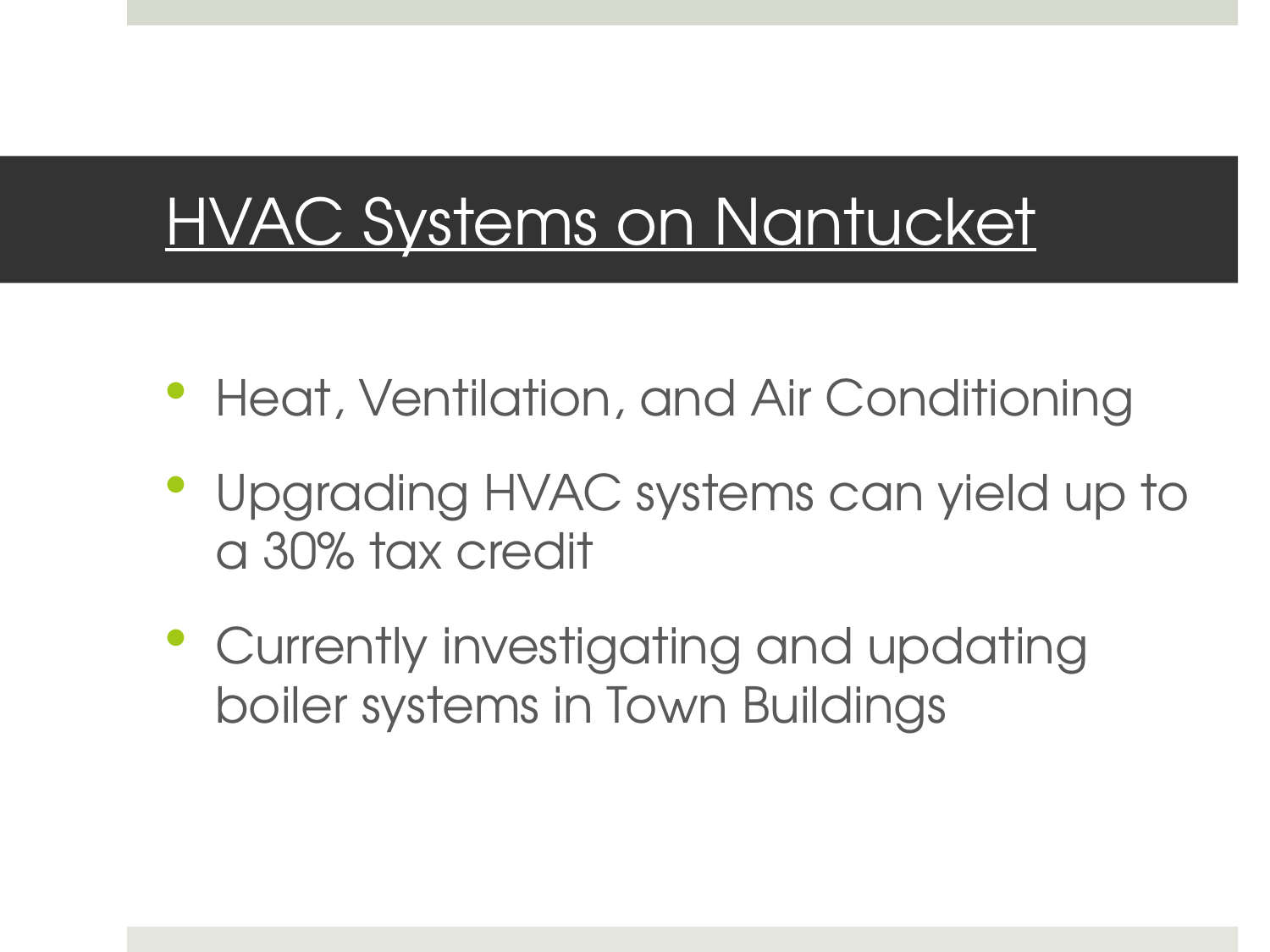

# HVAC Systems on Nantucket
Heat, Ventilation, and Air Conditioning
Upgrading HVAC systems can yield up to a 30% tax credit
Currently investigating and updating boiler systems in Town Buildings